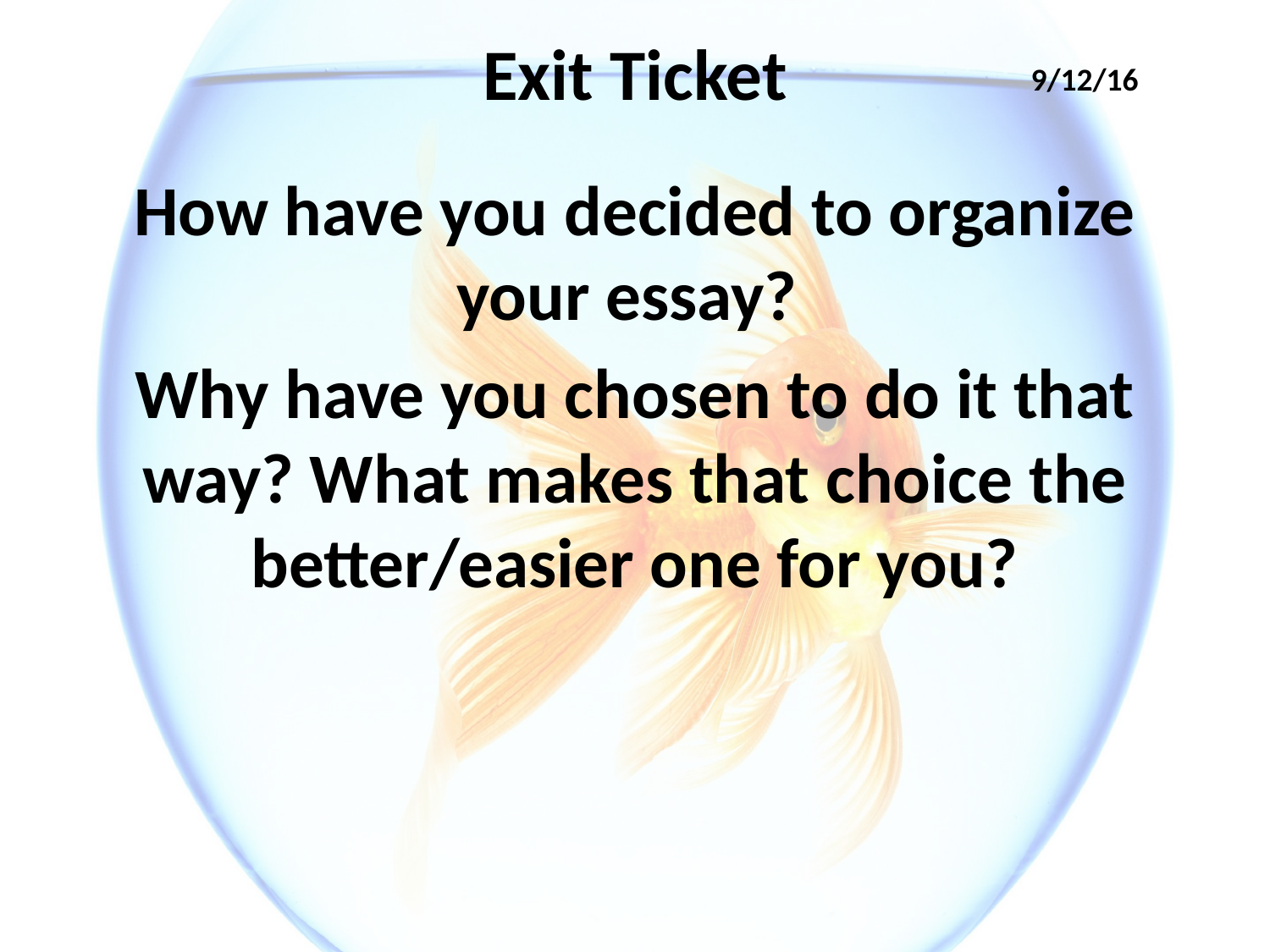

# Exit Ticket
9/12/16
How have you decided to organize your essay?
Why have you chosen to do it that way? What makes that choice the better/easier one for you?